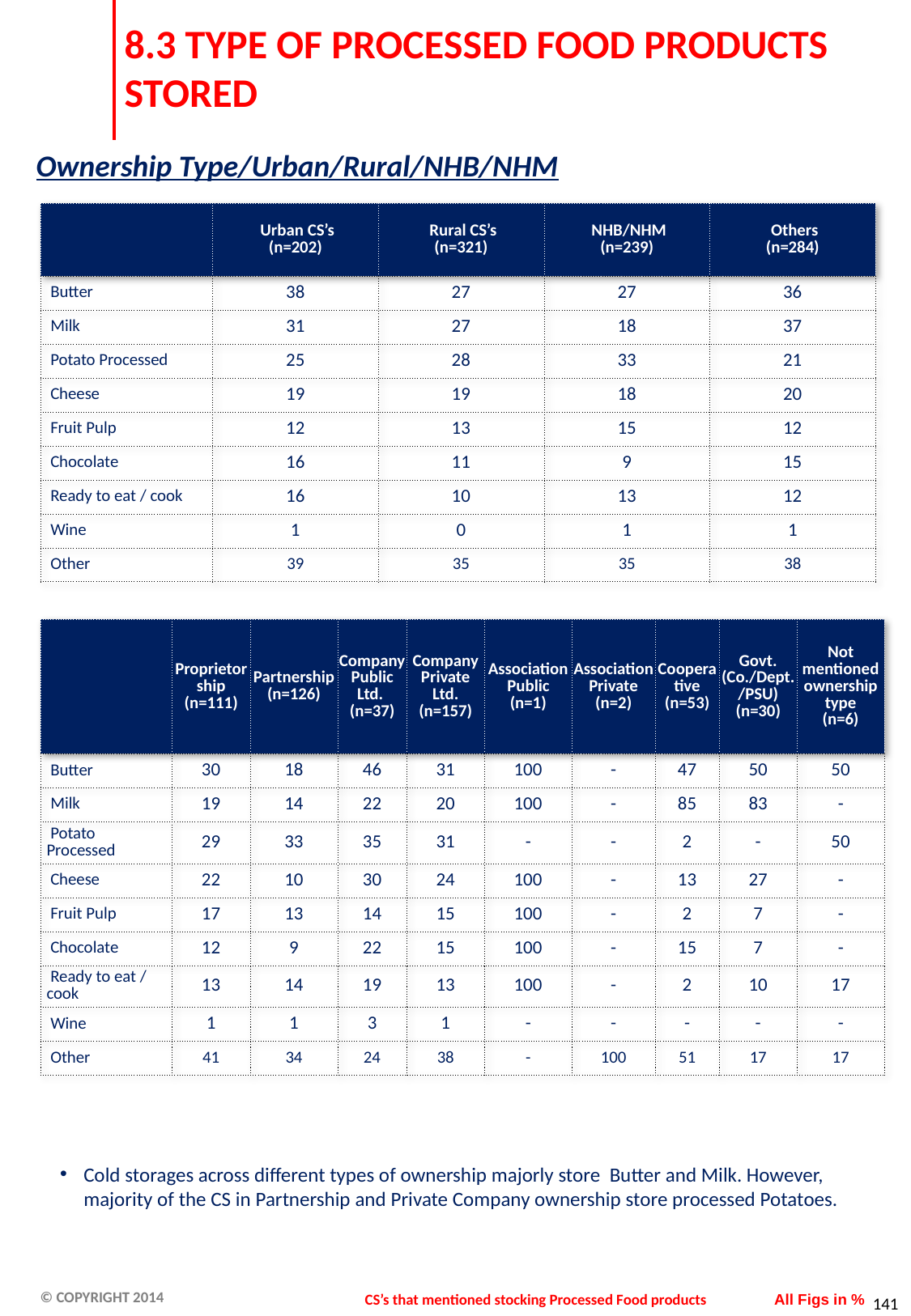

# 8.3 TYPE OF PROCESSED FOOD PRODUCTS STORED
Ownership Type/Urban/Rural/NHB/NHM
|  | Urban CS’s (n=202) | Rural CS’s (n=321) | NHB/NHM (n=239) | Others (n=284) |
| --- | --- | --- | --- | --- |
| Butter | 38 | 27 | 27 | 36 |
| Milk | 31 | 27 | 18 | 37 |
| Potato Processed | 25 | 28 | 33 | 21 |
| Cheese | 19 | 19 | 18 | 20 |
| Fruit Pulp | 12 | 13 | 15 | 12 |
| Chocolate | 16 | 11 | 9 | 15 |
| Ready to eat / cook | 16 | 10 | 13 | 12 |
| Wine | 1 | 0 | 1 | 1 |
| Other | 39 | 35 | 35 | 38 |
|  | Proprietorship (n=111) | Partnership (n=126) | Company Public Ltd. (n=37) | Company Private Ltd. (n=157) | Association Public (n=1) | Association Private (n=2) | Cooperative (n=53) | Govt. (Co./Dept./PSU) (n=30) | Not mentioned ownership type (n=6) |
| --- | --- | --- | --- | --- | --- | --- | --- | --- | --- |
| Butter | 30 | 18 | 46 | 31 | 100 | - | 47 | 50 | 50 |
| Milk | 19 | 14 | 22 | 20 | 100 | - | 85 | 83 | - |
| Potato Processed | 29 | 33 | 35 | 31 | - | - | 2 | - | 50 |
| Cheese | 22 | 10 | 30 | 24 | 100 | - | 13 | 27 | - |
| Fruit Pulp | 17 | 13 | 14 | 15 | 100 | - | 2 | 7 | - |
| Chocolate | 12 | 9 | 22 | 15 | 100 | - | 15 | 7 | - |
| Ready to eat / cook | 13 | 14 | 19 | 13 | 100 | - | 2 | 10 | 17 |
| Wine | 1 | 1 | 3 | 1 | - | - | - | - | - |
| Other | 41 | 34 | 24 | 38 | - | 100 | 51 | 17 | 17 |
Cold storages across different types of ownership majorly store  Butter and Milk. However, majority of the CS in Partnership and Private Company ownership store processed Potatoes.
CS’s that mentioned stocking Processed Food products
All Figs in %